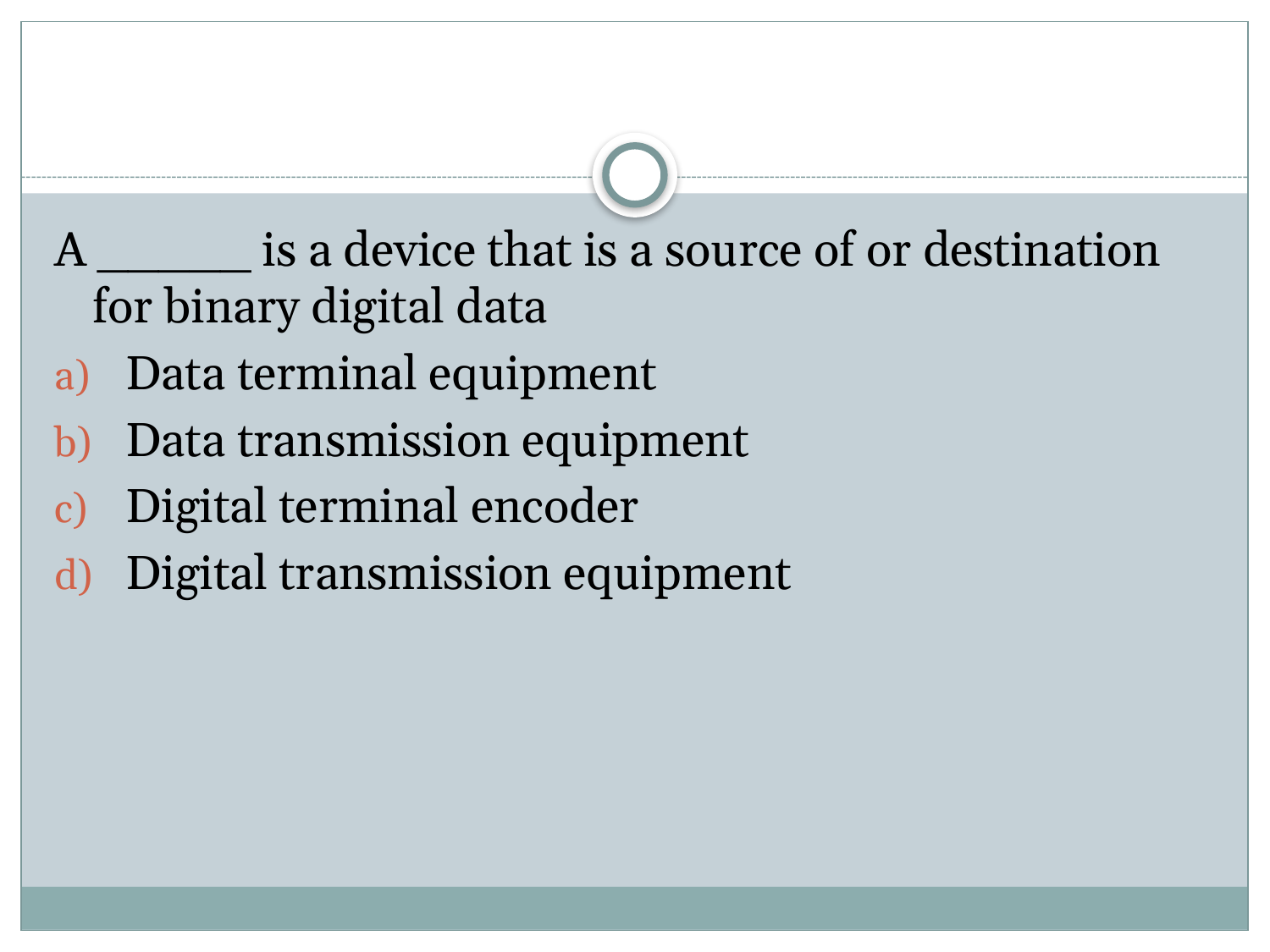

#
A _____ is a device that is a source of or destination for binary digital data
Data terminal equipment
Data transmission equipment
Digital terminal encoder
Digital transmission equipment